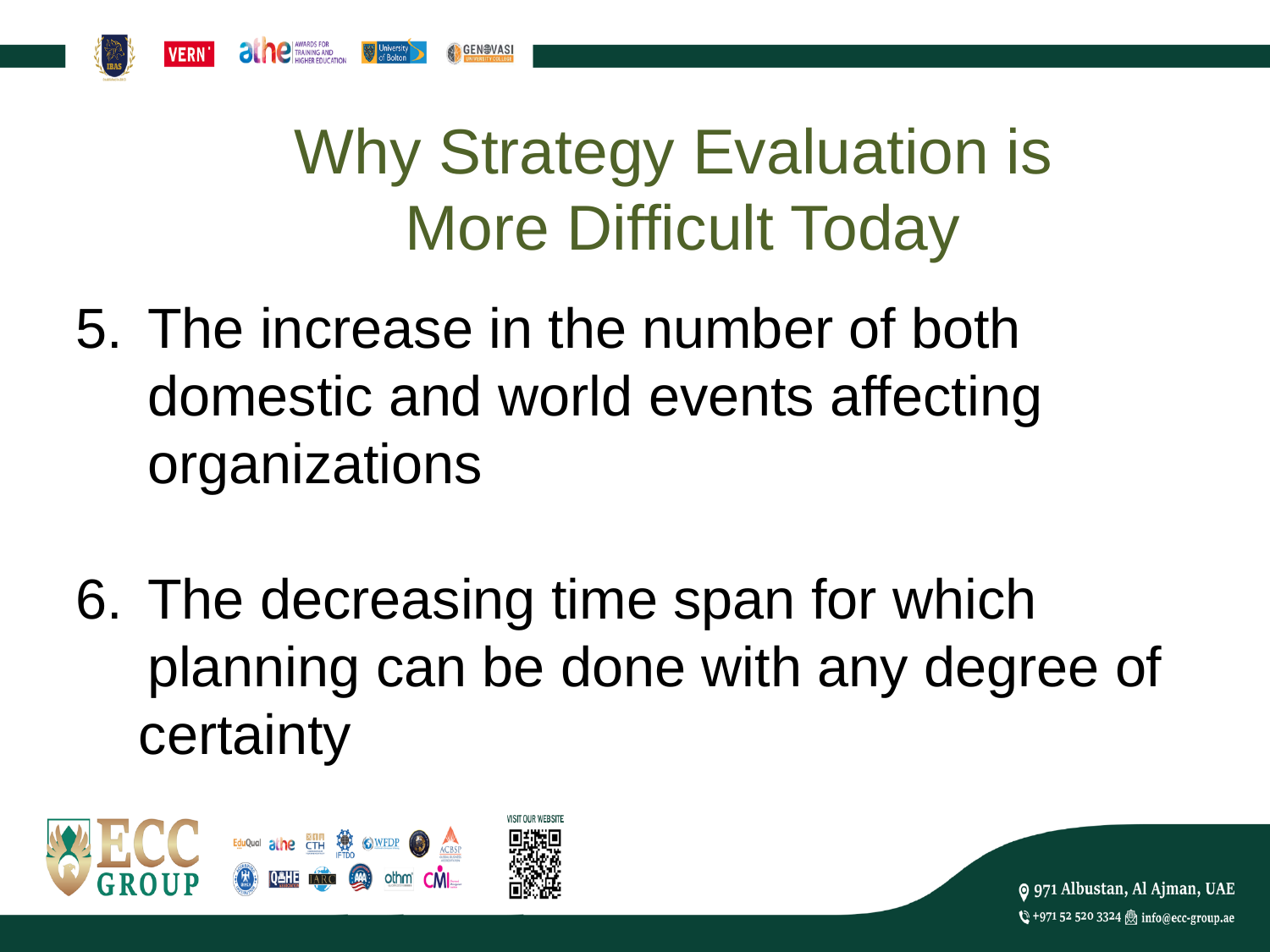

Why Strategy Evaluation is
More Difficult Today
The increase in the number of both domestic and world events affecting organizations

The decreasing time span for which planning can be done with any degree of
    certainty